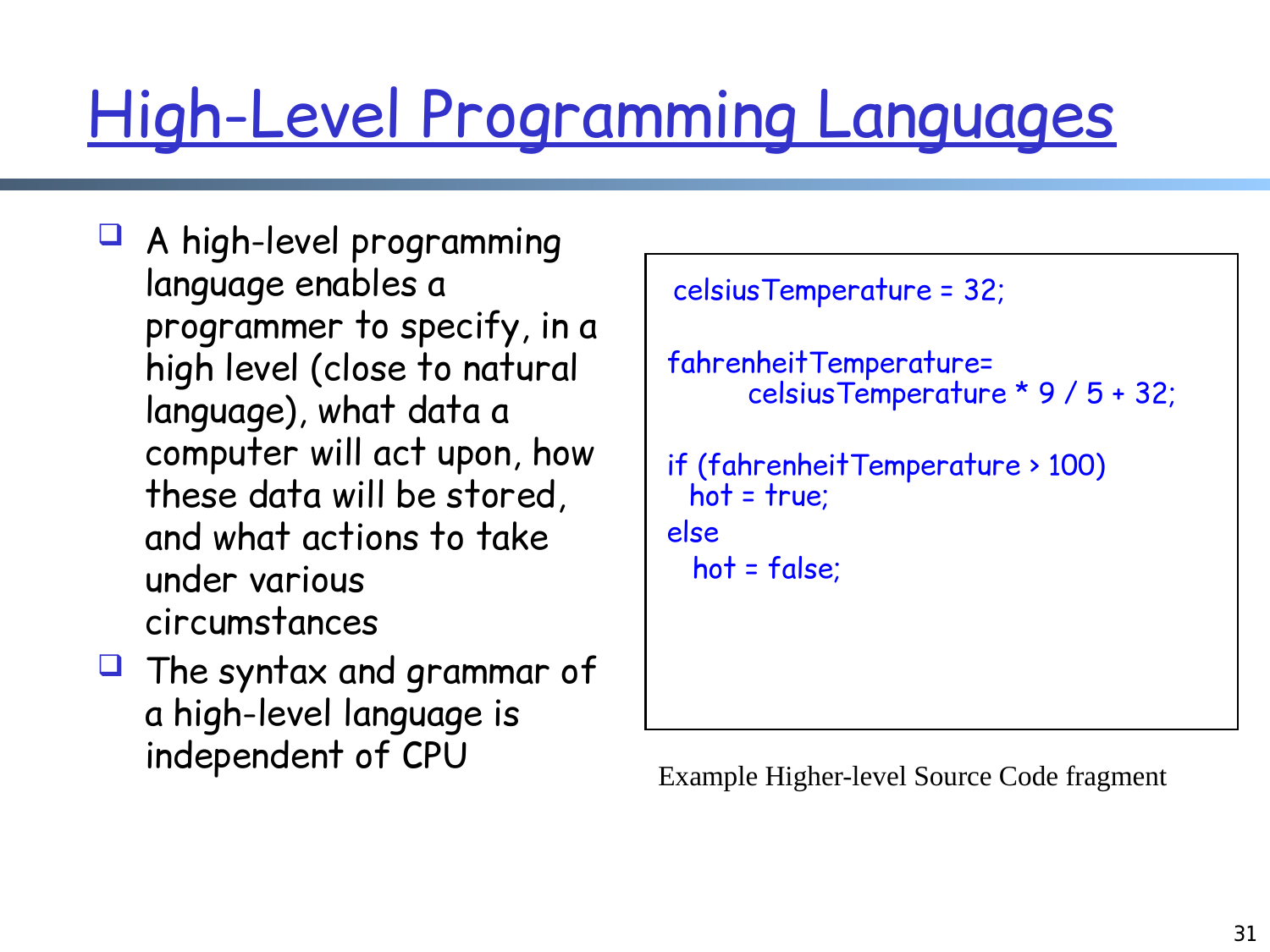

# High-Level Programming Languages
A high-level programming language enables a programmer to specify, in a high level (close to natural language), what data a computer will act upon, how these data will be stored, and what actions to take under various circumstances
The syntax and grammar of a high-level language is independent of CPU

      celsiusTemperature = 32;

      fahrenheitTemperature=
          celsiusTemperature * 9 / 5 + 32;

      if (fahrenheitTemperature > 100)
   hot = true;
      else
         hot = false;

Example Higher-level Source Code fragment
31